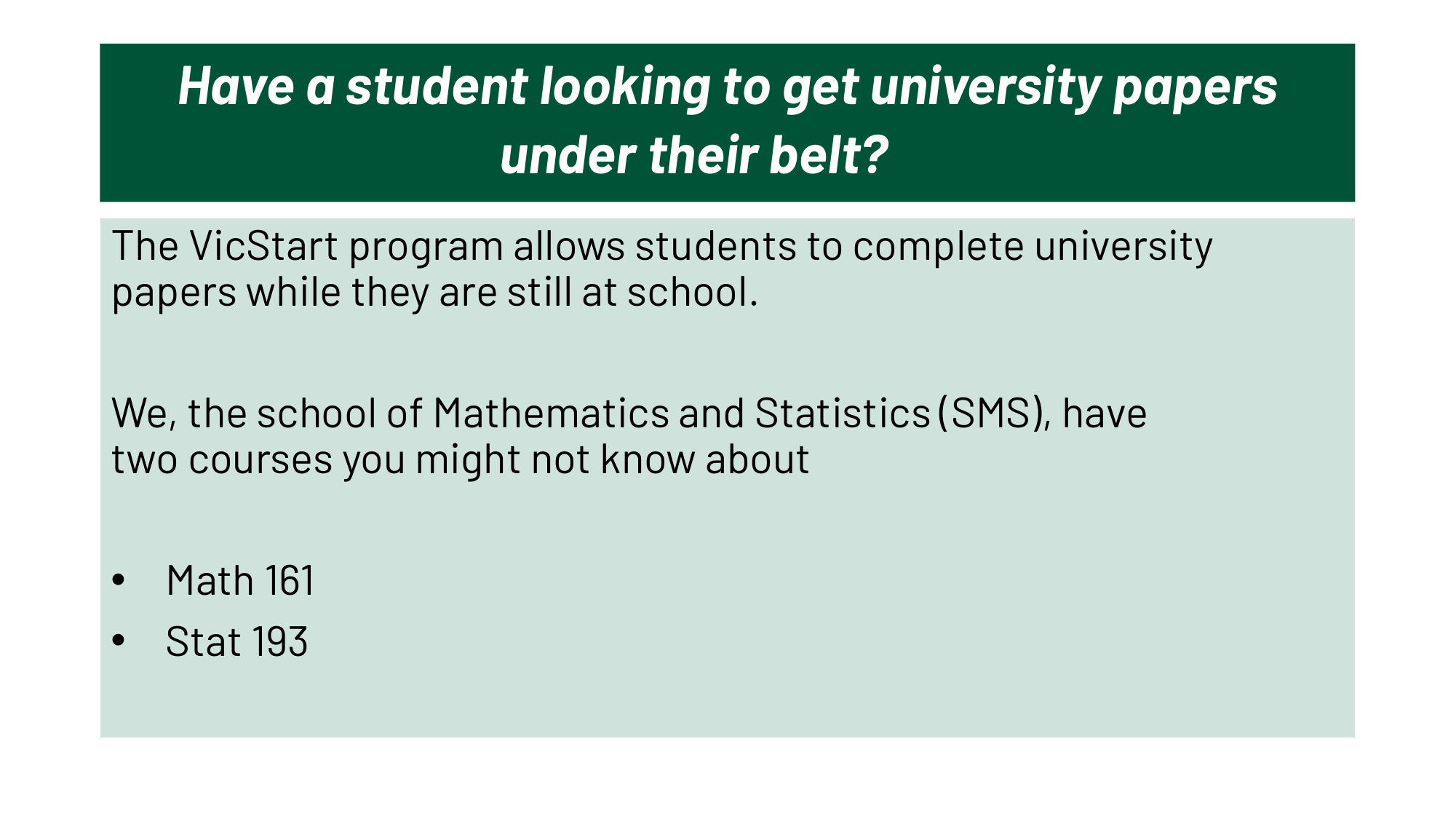

# Have a student looking to get university papers under their belt?
The VicStart program allows students to complete university papers while they are still at school.

We, the school of Mathematics and Statistics (SMS), have two courses you might not know about

Math 161
Stat 193